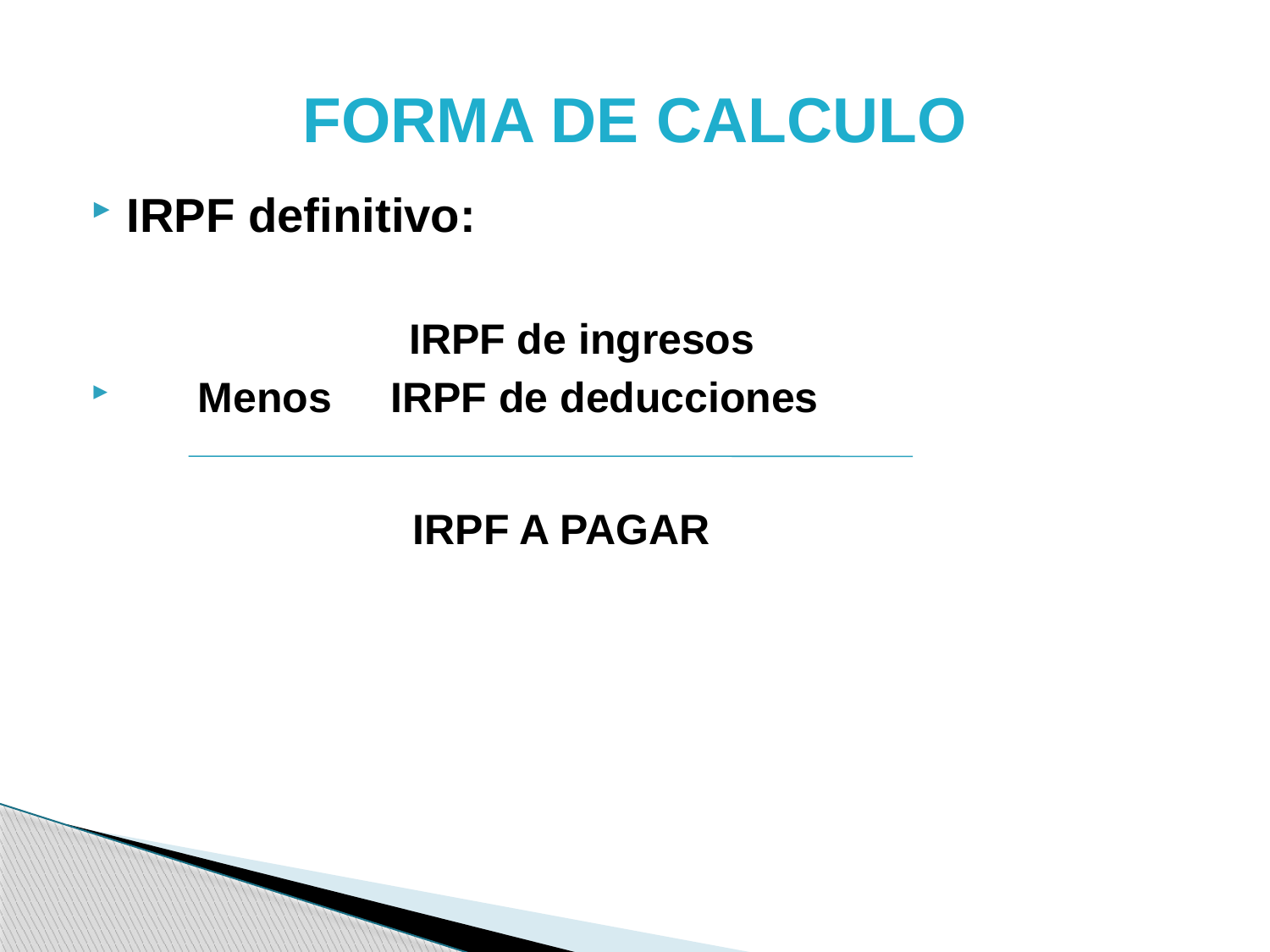

# FORMA DE CALCULO
IRPF definitivo:

    IRPF de ingresos
      Menos     IRPF de deducciones

       IRPF A PAGAR